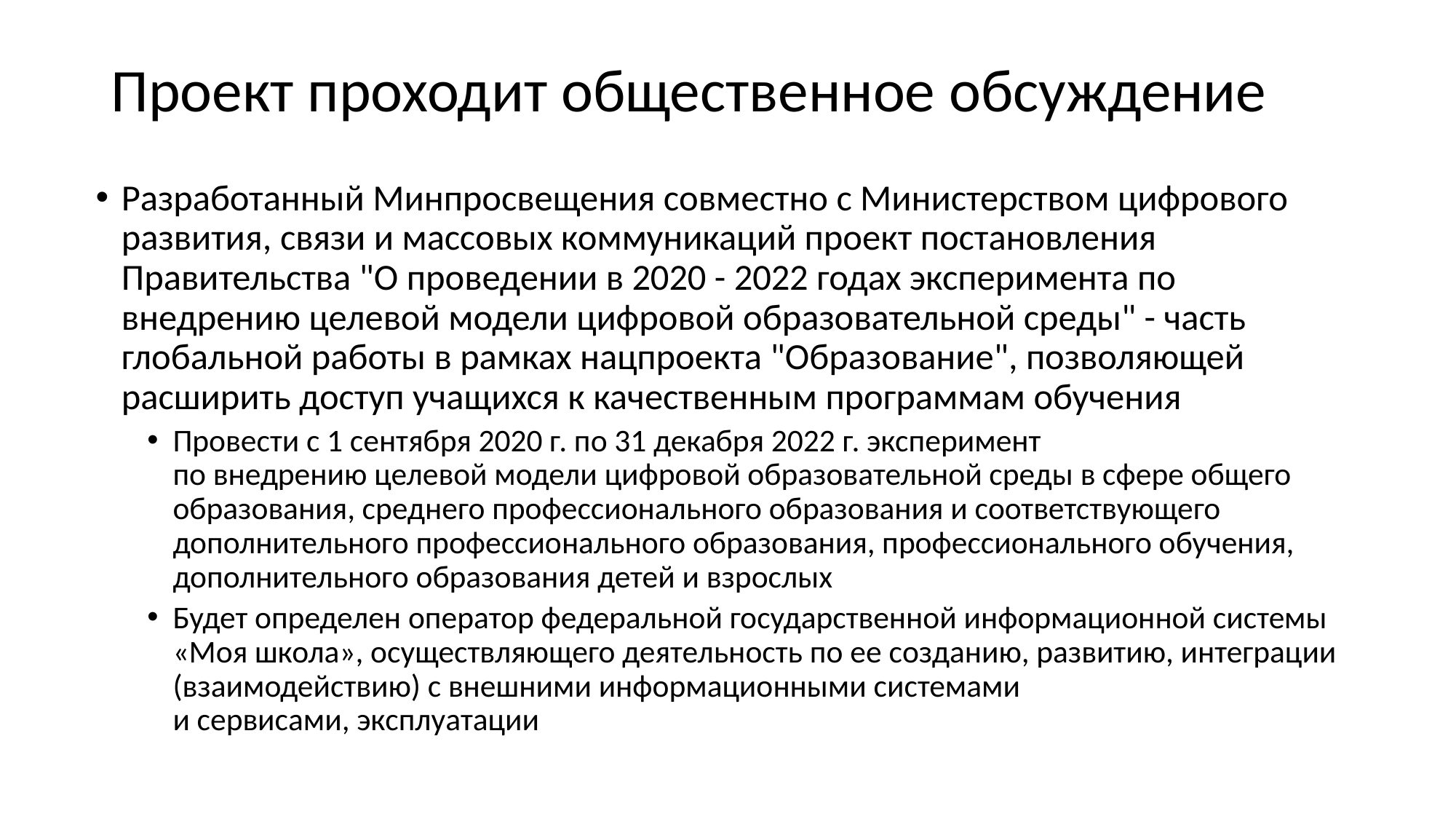

# Проект проходит общественное обсуждение
Разработанный Минпросвещения совместно с Министерством цифрового развития, связи и массовых коммуникаций проект постановления Правительства "О проведении в 2020 - 2022 годах эксперимента по внедрению целевой модели цифровой образовательной среды" - часть глобальной работы в рамках нацпроекта "Образование", позволяющей расширить доступ учащихся к качественным программам обучения
Провести с 1 сентября 2020 г. по 31 декабря 2022 г. эксперимент
‎по внедрению целевой модели цифровой образовательной среды в сфере общего образования, среднего профессионального образования и соответствующего дополнительного профессионального образования, профессионального обучения, дополнительного образования детей и взрослых
Будет определен оператор федеральной государственной информационной системы «Моя школа», осуществляющего деятельность по ее созданию, развитию, интеграции (взаимодействию) с внешними информационными системами
‎и сервисами, эксплуатации